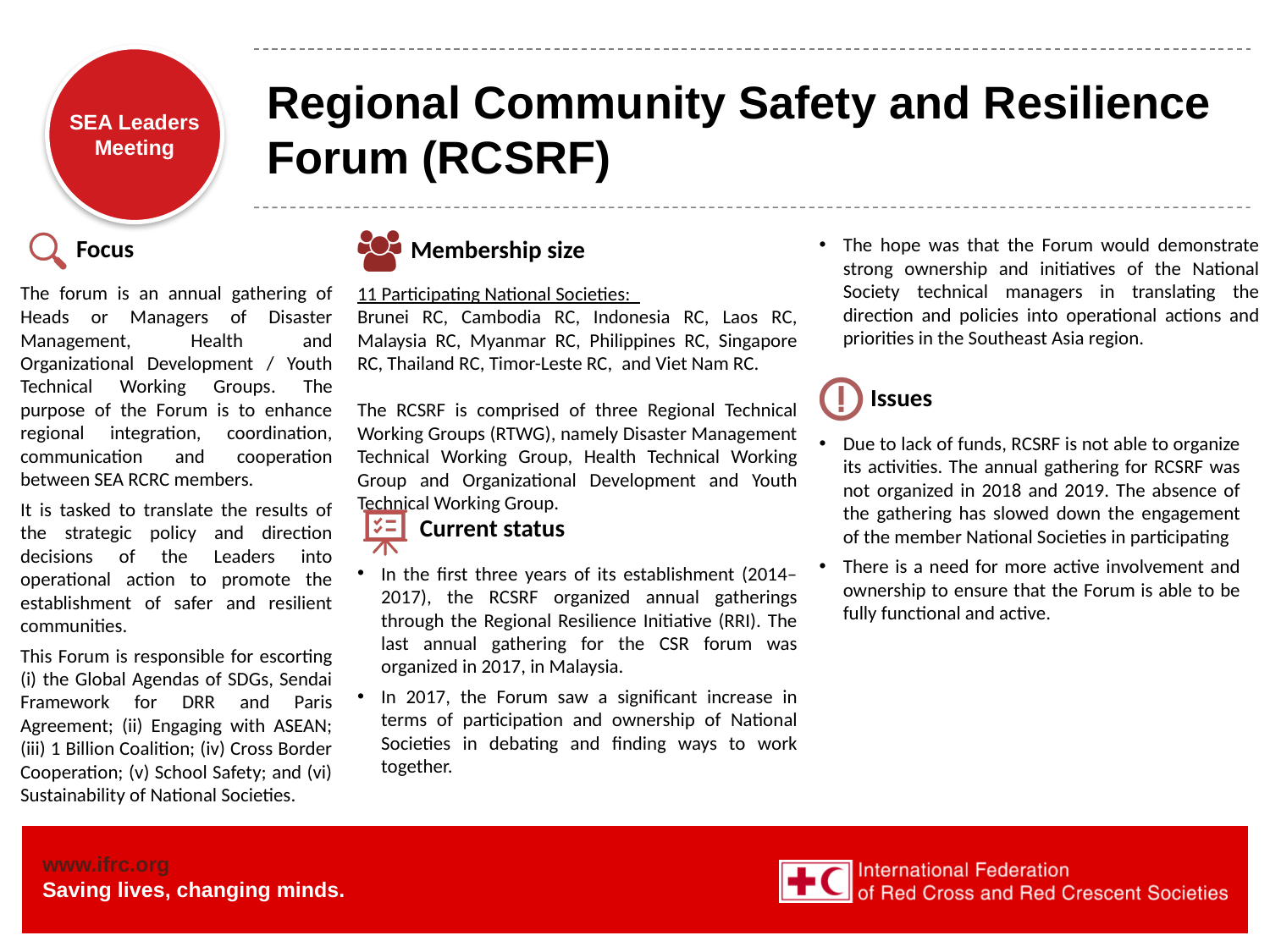

# Regional Community Safety and Resilience  Forum (RCSRF)

Membership size

Focus
The hope was that the Forum would demonstrate strong ownership and initiatives of the National Society technical managers in translating the direction and policies into operational actions and priorities in the Southeast Asia region.
The forum is an annual gathering of Heads or Managers of Disaster Management, Health and Organizational Development / Youth Technical Working Groups. The purpose of the Forum is to enhance regional integration, coordination, communication and cooperation between SEA RCRC members.
It is tasked to translate the results of the strategic policy and direction decisions of the Leaders into operational action to promote the establishment of safer and resilient communities.
This Forum is responsible for escorting (i) the Global Agendas of SDGs, Sendai Framework for DRR and Paris Agreement; (ii) Engaging with ASEAN; (iii) 1 Billion Coalition; (iv) Cross Border Cooperation; (v) School Safety; and (vi) Sustainability of National Societies.
11 Participating National Societies:
Brunei RC, Cambodia RC, Indonesia RC, Laos RC, Malaysia RC, Myanmar RC, Philippines RC, Singapore RC, Thailand RC, Timor-Leste RC,  and Viet Nam RC.

The RCSRF is comprised of three Regional Technical Working Groups (RTWG), namely Disaster Management Technical Working Group, Health Technical Working Group and Organizational Development and Youth Technical Working Group.

Issues
Due to lack of funds, RCSRF is not able to organize its activities. The annual gathering for RCSRF was not organized in 2018 and 2019. The absence of the gathering has slowed down the engagement of the member National Societies in participating
There is a need for more active involvement and ownership to ensure that the Forum is able to be fully functional and active.

Current status
In the first three years of its establishment (2014– 2017), the RCSRF organized annual gatherings through the Regional Resilience Initiative (RRI). The last annual gathering for the CSR forum was organized in 2017, in Malaysia.
In 2017, the Forum saw a significant increase in terms of participation and ownership of National Societies in debating and finding ways to work together.